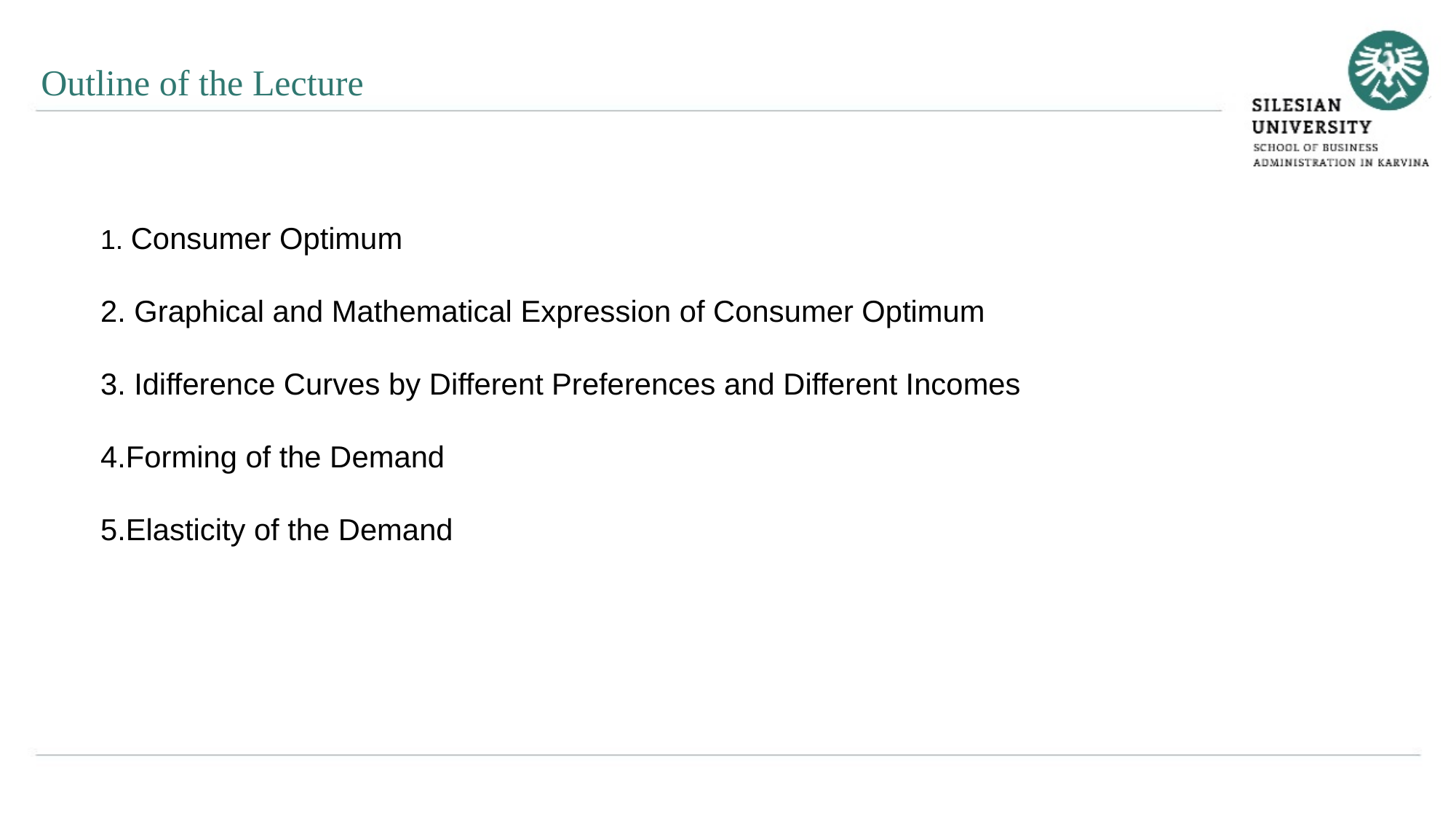

Outline of the Lecture
 Consumer Optimum

 Graphical and Mathematical Expression of Consumer Optimum

 Idifference Curves by Different Preferences and Different Incomes

Forming of the Demand

Elasticity of the Demand